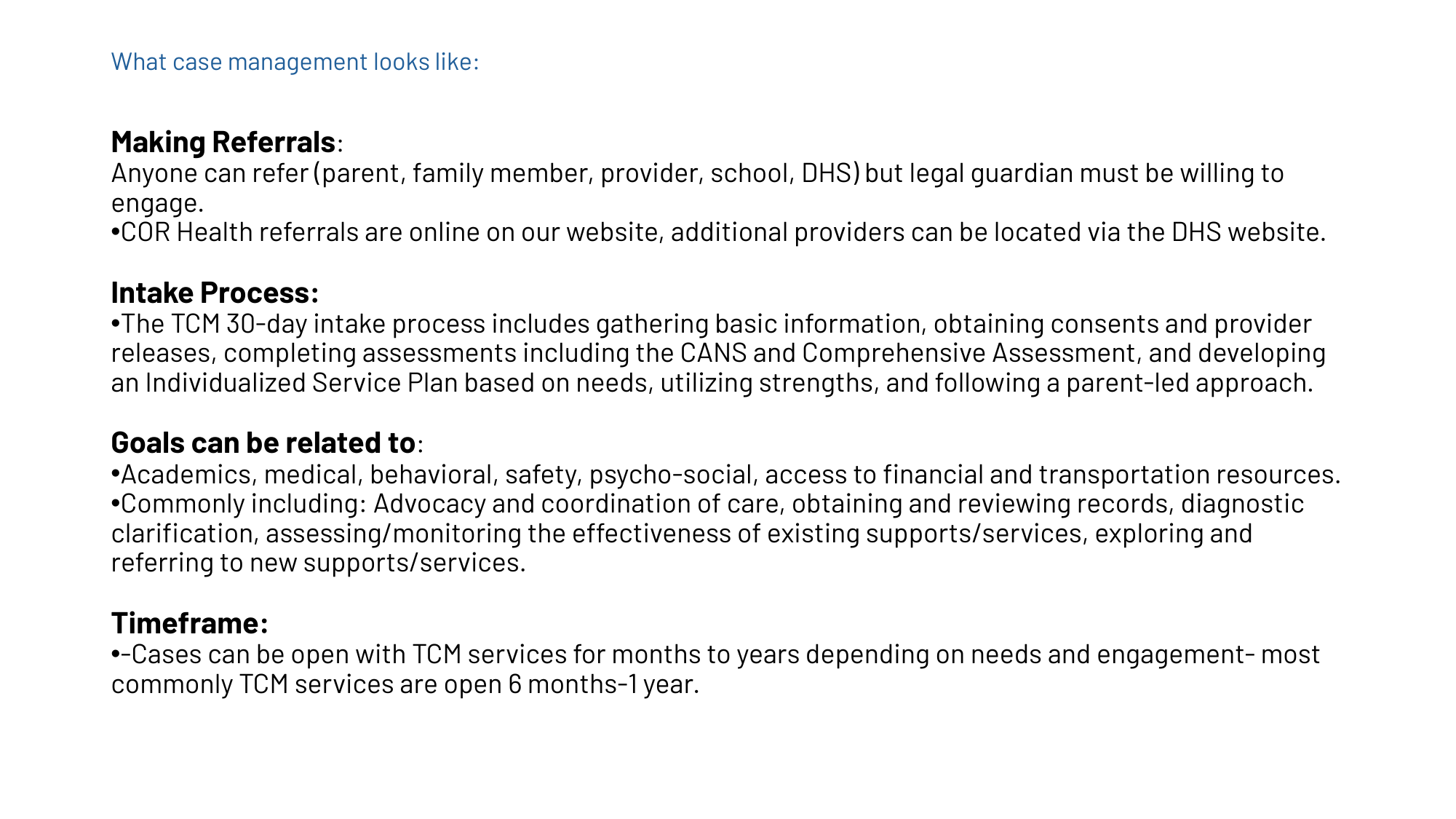

# What case management looks like:
Making Referrals:
Anyone can refer (parent, family member, provider, school, DHS) but legal guardian must be willing to engage.
COR Health referrals are online on our website, additional providers can be located via the DHS website.

Intake Process:
The TCM 30-day intake process includes gathering basic information, obtaining consents and provider releases, completing assessments including the CANS and Comprehensive Assessment, and developing an Individualized Service Plan based on needs, utilizing strengths, and following a parent-led approach.

Goals can be related to:
Academics, medical, behavioral, safety, psycho-social, access to financial and transportation resources.
Commonly including: Advocacy and coordination of care, obtaining and reviewing records, diagnostic clarification, assessing/monitoring the effectiveness of existing supports/services, exploring and referring to new supports/services.

Timeframe:
-Cases can be open with TCM services for months to years depending on needs and engagement- most commonly TCM services are open 6 months-1 year.